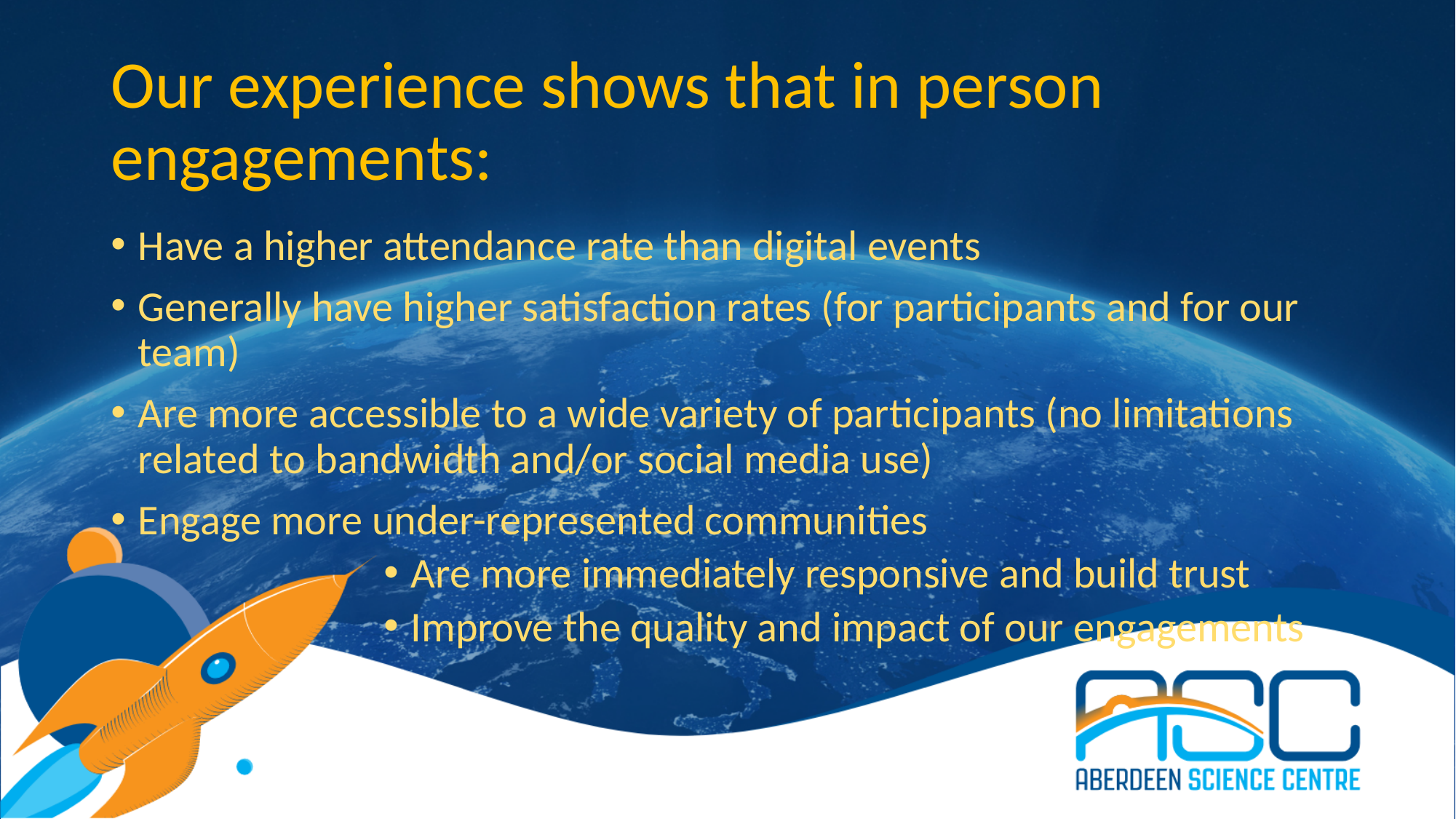

# Our experience shows that in person engagements:
Have a higher attendance rate than digital events
Generally have higher satisfaction rates (for participants and for our team)
Are more accessible to a wide variety of participants (no limitations related to bandwidth and/or social media use)
Engage more under-represented communities
Are more immediately responsive and build trust
Improve the quality and impact of our engagements